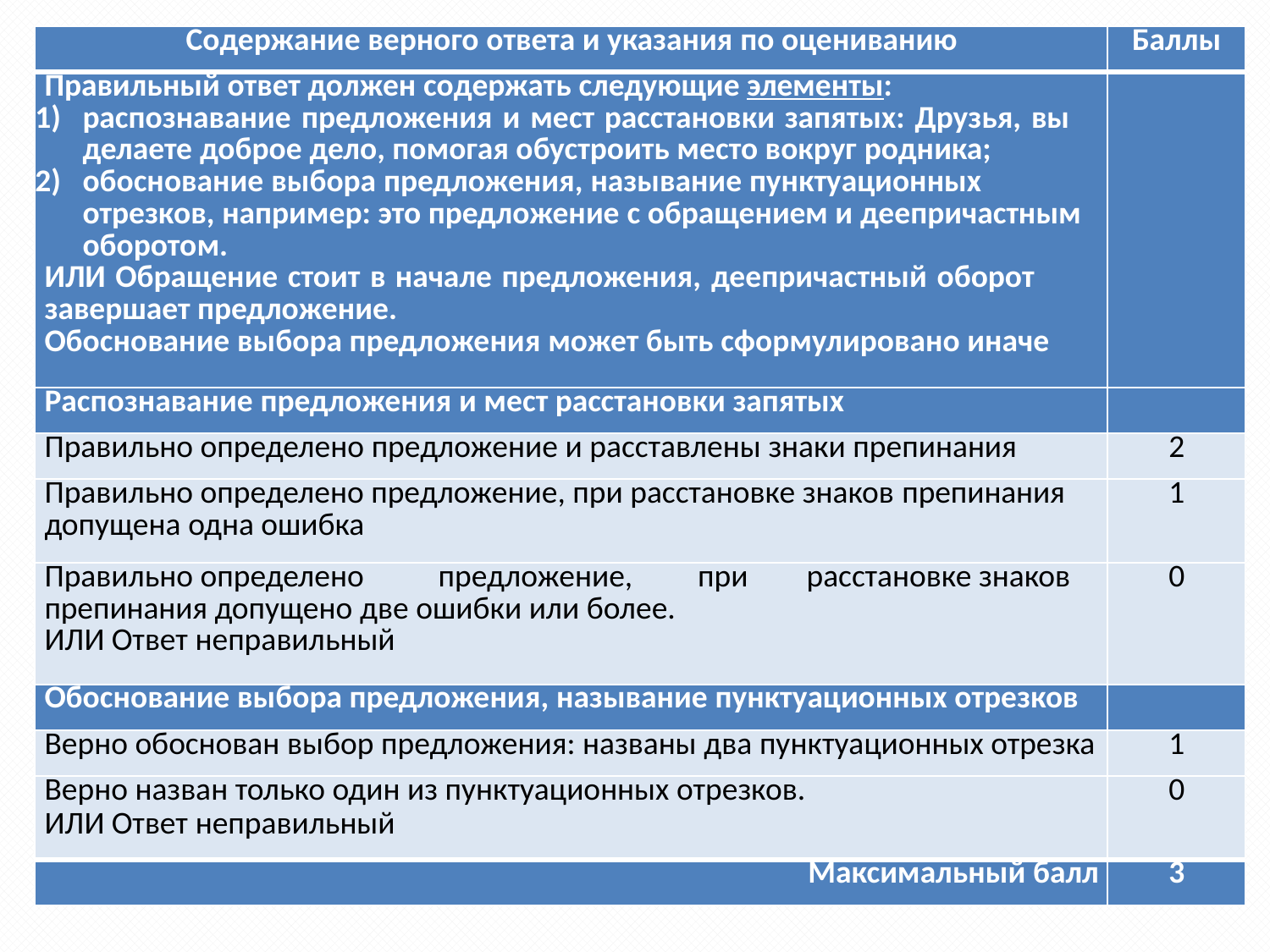

| Содержание верного ответа и указания по оцениванию | Баллы |
| --- | --- |
| Правильный ответ должен содержать следующие элементы: распознавание предложения и мест расстановки запятых: Друзья, вы делаете доброе дело, помогая обустроить место вокруг родника; обоснование выбора предложения, называние пунктуационных отрезков, например: это предложение с обращением и деепричастным оборотом. ИЛИ Обращение стоит в начале предложения, деепричастный оборот завершает предложение. Обоснование выбора предложения может быть сформулировано иначе |  |
| Распознавание предложения и мест расстановки запятых |  |
| Правильно определено предложение и расставлены знаки препинания | 2 |
| Правильно определено предложение, при расстановке знаков препинания допущена одна ошибка | 1 |
| Правильно определено предложение, при расстановке знаков препинания допущено две ошибки или более. ИЛИ Ответ неправильный | 0 |
| Обоснование выбора предложения, называние пунктуационных отрезков |  |
| Верно обоснован выбор предложения: названы два пунктуационных отрезка | 1 |
| Верно назван только один из пунктуационных отрезков. ИЛИ Ответ неправильный | 0 |
| Максимальный балл | 3 |